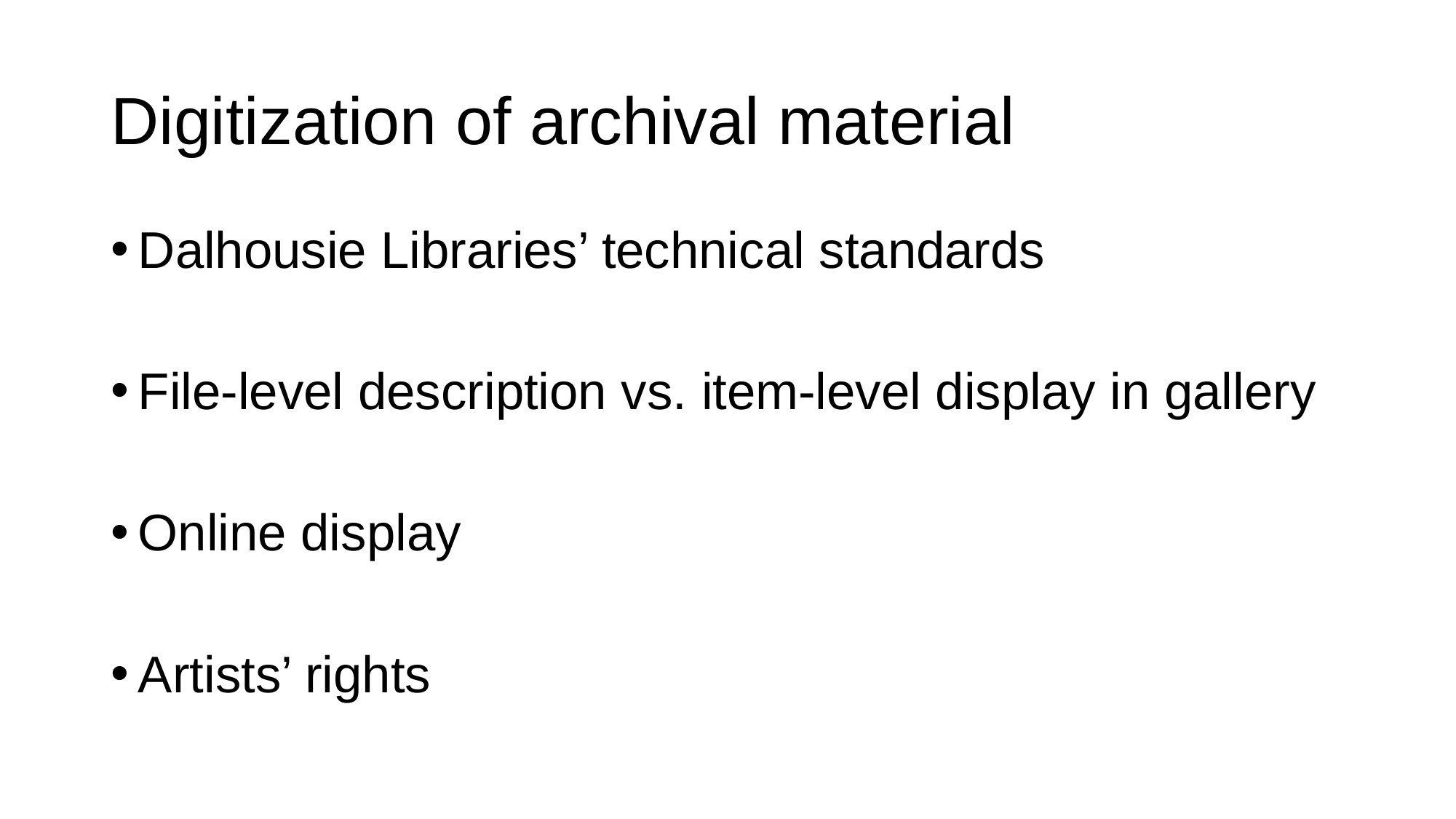

# Digitization of archival material
Dalhousie Libraries’ technical standards

File-level description vs. item-level display in gallery

Online display

Artists’ rights